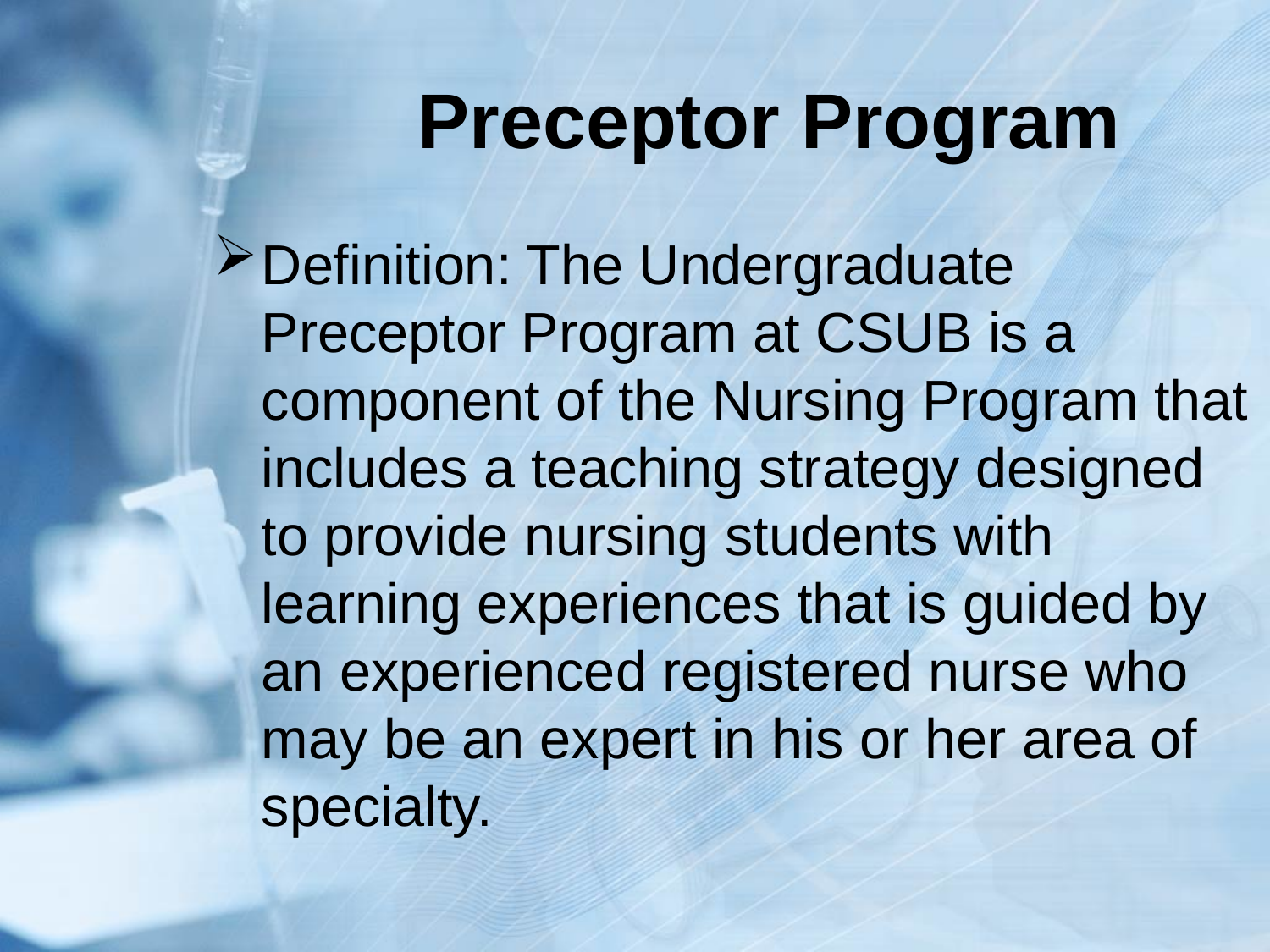

# Preceptor Program
Definition: The Undergraduate Preceptor Program at CSUB is a component of the Nursing Program that includes a teaching strategy designed to provide nursing students with learning experiences that is guided by an experienced registered nurse who may be an expert in his or her area of specialty.